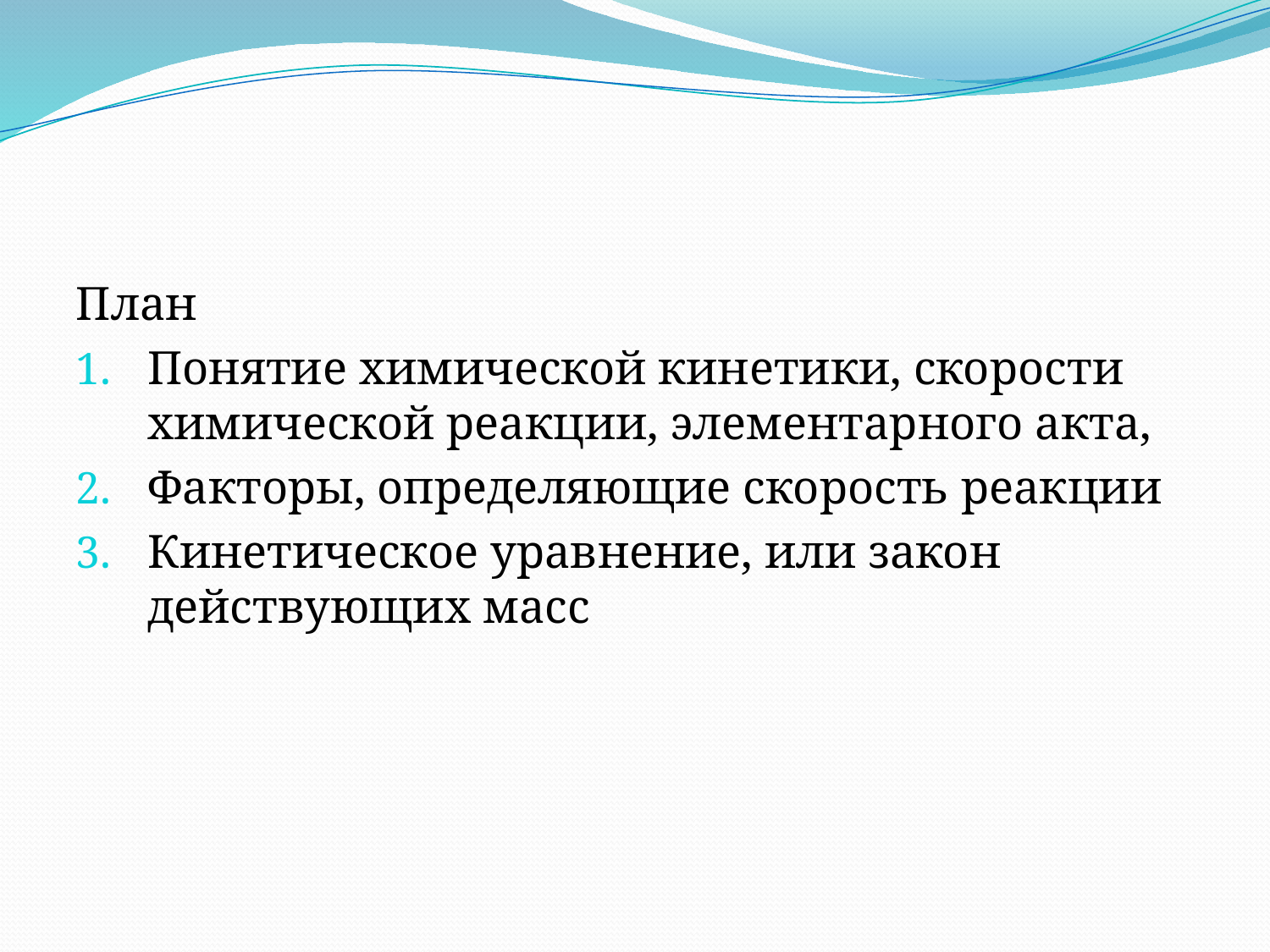

#
План
Понятие химической кинетики, скорости химической реакции, элементарного акта,
Факторы, определяющие скорость реакции
Кинетическое уравнение, или закон действующих масс